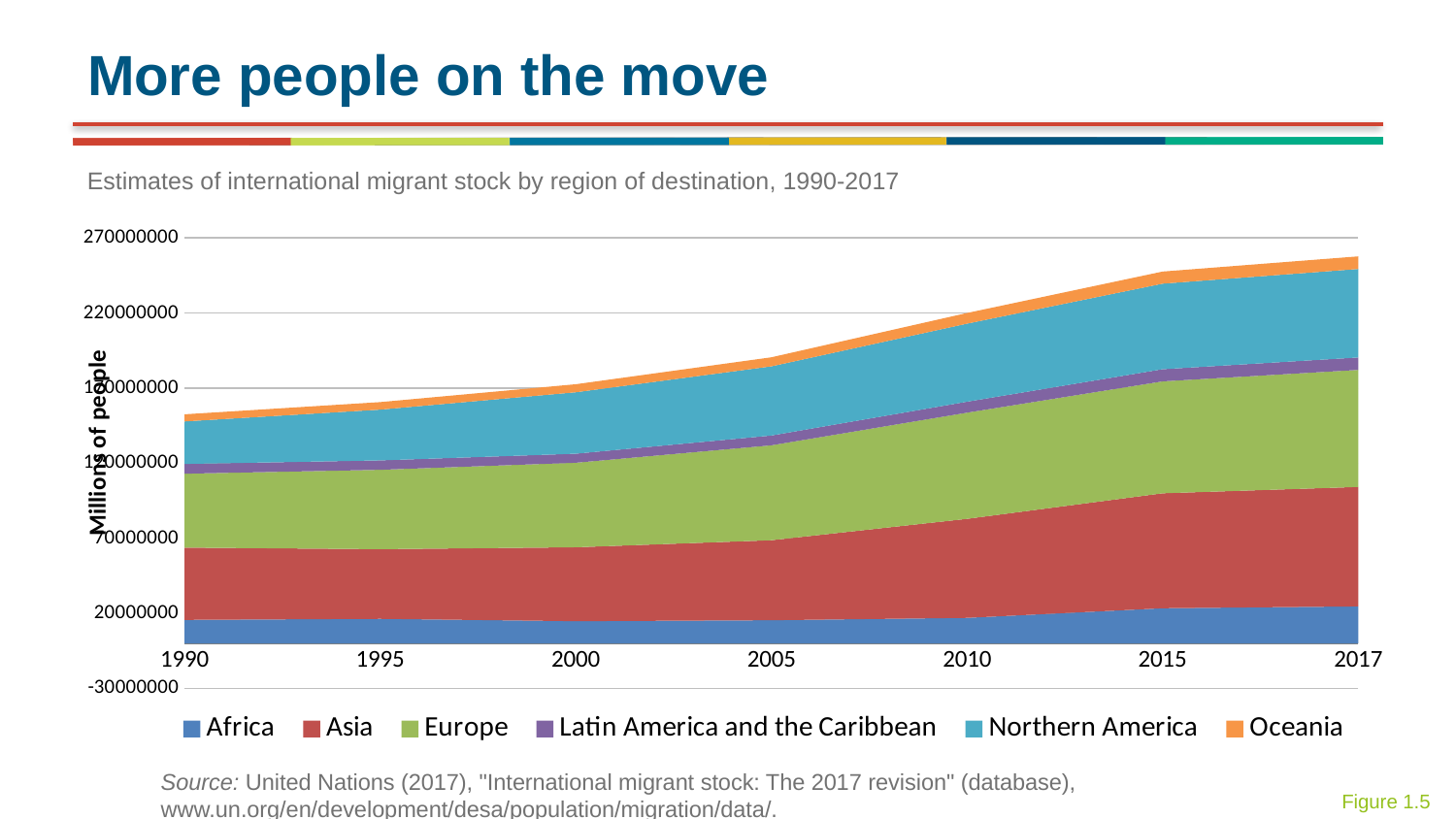

# More people on the move

Estimates of international migrant stock by region of destination, 1990-2017

### Chart

| Category | Africa | Asia | Europe | Latin America and the Caribbean | Northern America | Oceania |
|---|---|---|---|---|---|---|
| 1990 | 15690623.0 | 48108431.0 | 49232191.0 | 6474054.0 | 28306216.0 | 4730858.0 |
| 1995 | 16352814.0 | 46422010.0 | 52867154.0 | 6236091.0 | 33799696.0 | 5022263.0 |
| 2000 | 14800306.0 | 49198332.0 | 56314416.0 | 6041277.0 | 40889899.0 | 5360027.0 |
| 2005 | 15462306.0 | 53243730.0 | 63201280.0 | 6524989.0 | 46075874.0 | 6023421.0 |
| 2010 | 17007249.0 | 65921788.0 | 70747947.0 | 7277114.0 | 51940534.0 | 7124634.0 |
| 2015 | 23436088.0 | 76558152.0 | 74501508.0 | 8078872.0 | 56959379.0 | 8051745.0 |
| 2017 | 24650223.0 | 79586709.0 | 77895217.0 | 8284020.0 | 58888323.0 | 8410933.0 |
Source: United Nations (2017), "International migrant stock: The 2017 revision" (database), www.un.org/en/development/desa/population/migration/data/.
Figure 1.5